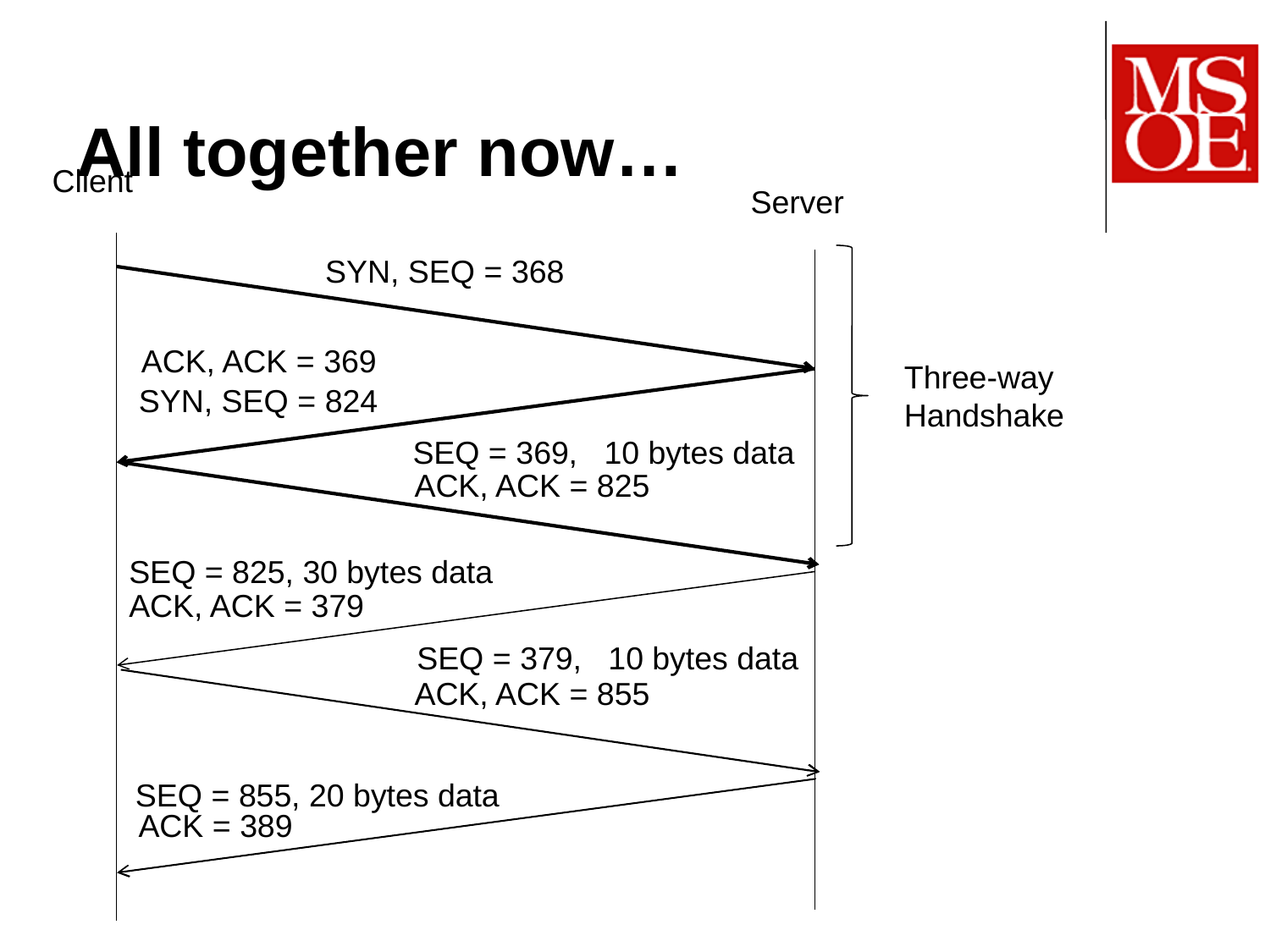

# All together now…
Client
Server
SYN, SEQ = 824
ACK, ACK = 825
SEQ = 825, 30 bytes data
ACK, ACK = 855

SYN, SEQ = 368

ACK, ACK = 369
Three-way Handshake
SEQ = 369,   10 bytes data
ACK, ACK = 379
SEQ = 379,   10 bytes data
SEQ = 855, 20 bytes data
ACK = 389